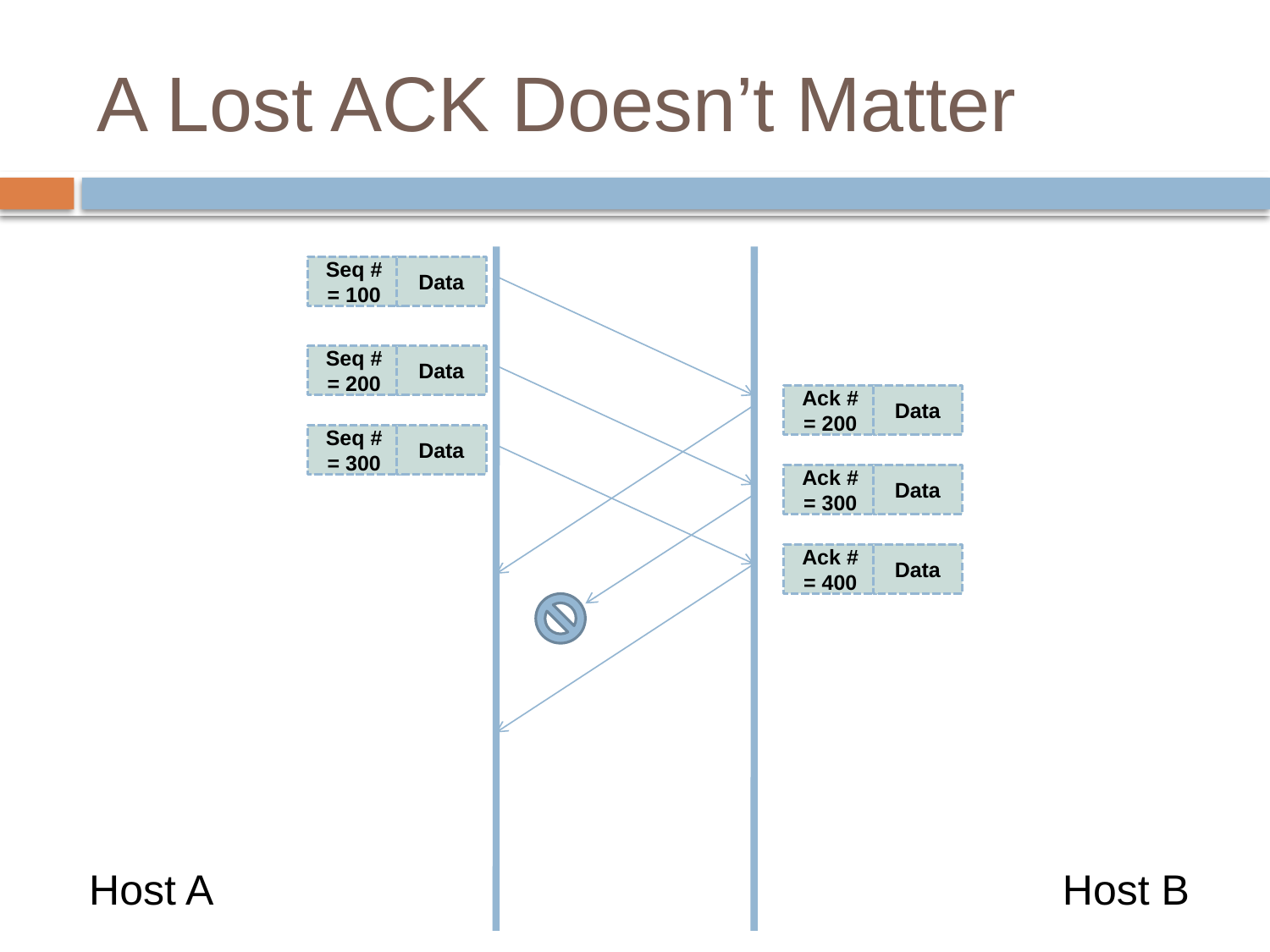

# A Lost ACK Doesn’t Matter
Seq # = 100
Data
Seq # = 200
Data
Ack # = 200
Data
Seq # = 300
Data
Ack # = 300
Data
Ack # = 400
Data

Host A
Host B